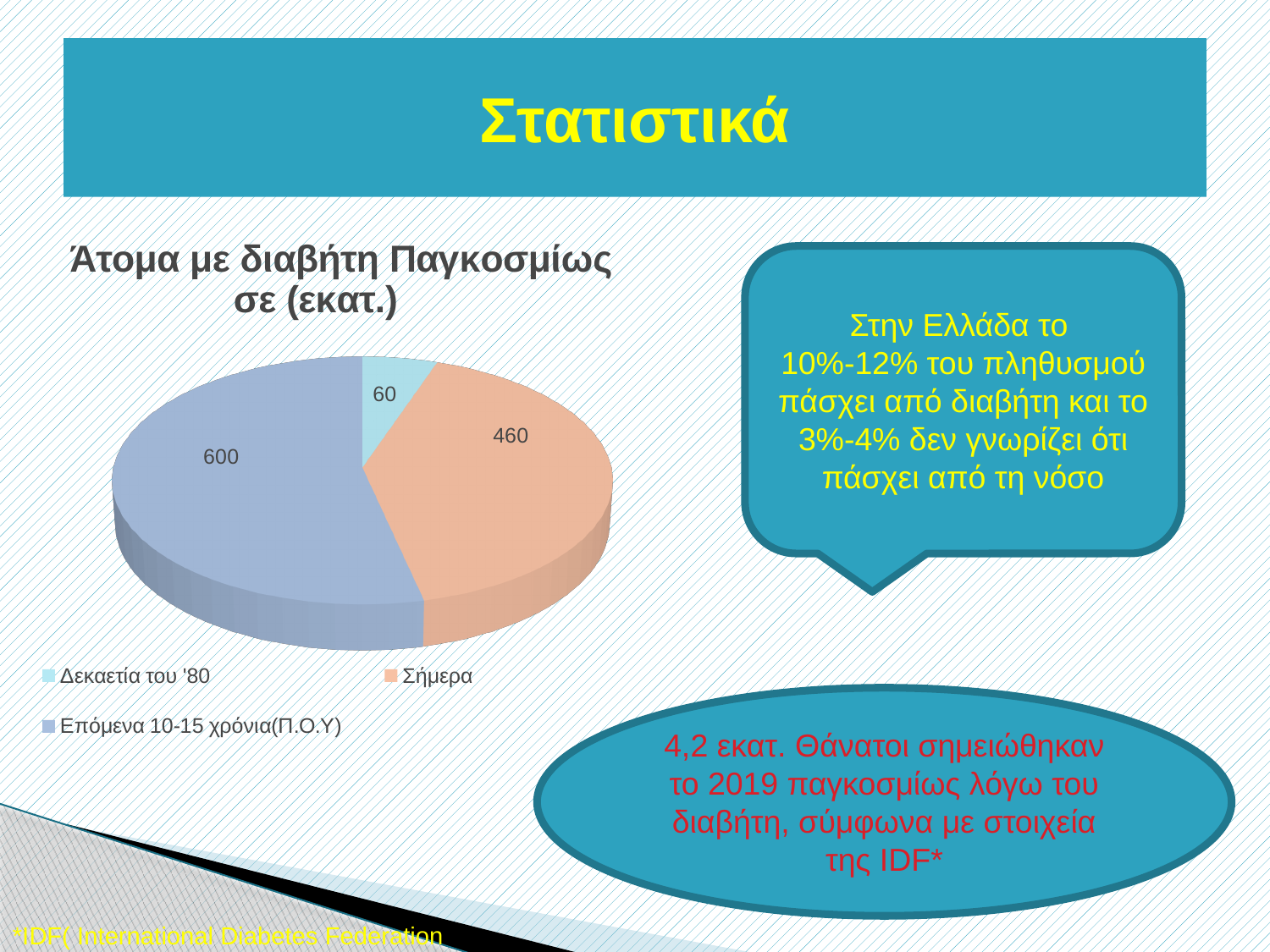

# Στατιστικά

[unsupported chart]

Στην Ελλάδα το
10%-12% του πληθυσμού πάσχει από διαβήτη και το 3%-4% δεν γνωρίζει ότι πάσχει από τη νόσο
4,2 εκατ. Θάνατοι σημειώθηκαν το 2019 παγκοσμίως λόγω του διαβήτη, σύμφωνα με στοιχεία της IDF*
*IDF( International Diabetes Federation